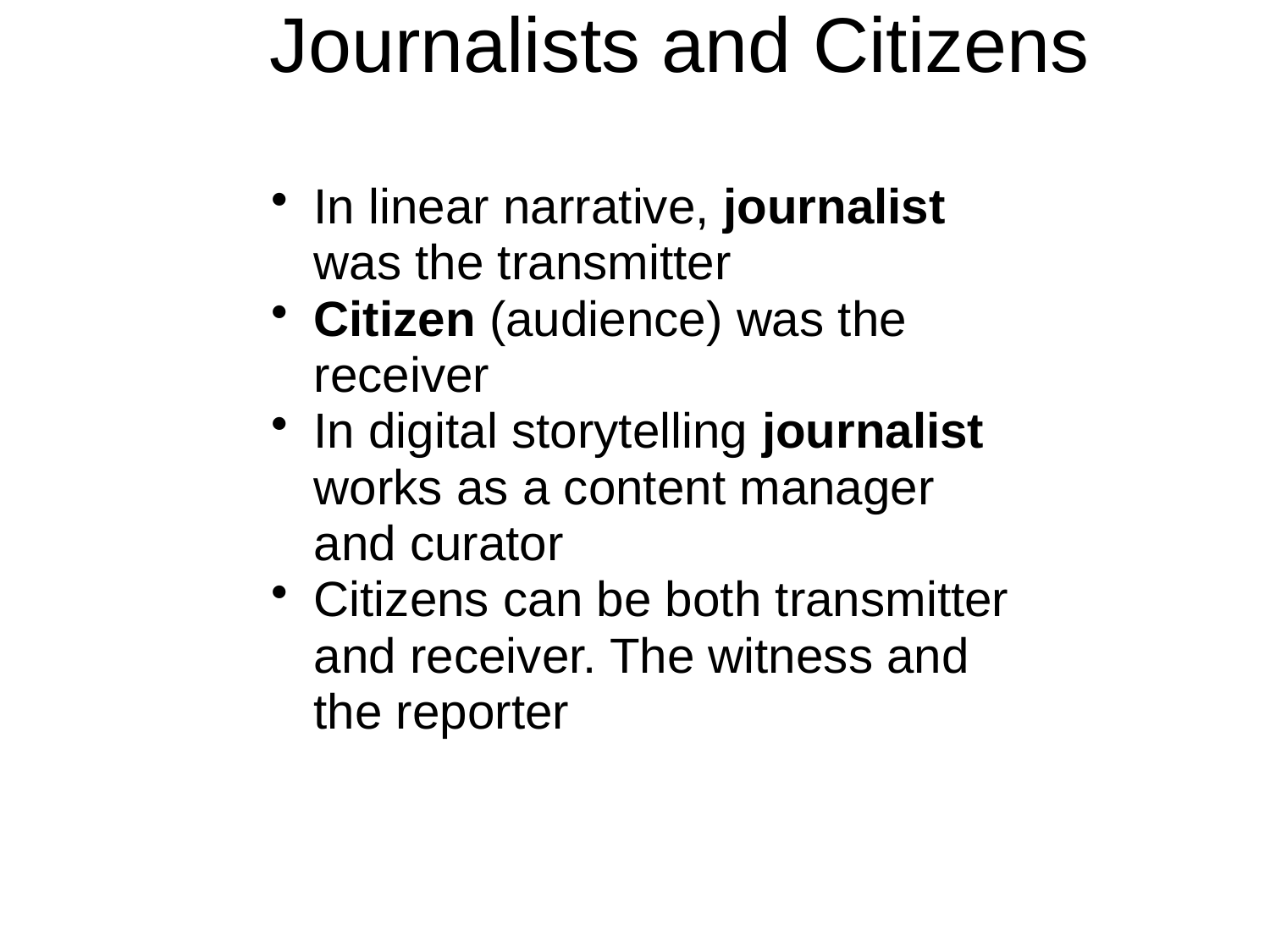

# Journalists and Citizens
In linear narrative, journalist was the transmitter
Citizen (audience) was the receiver
In digital storytelling journalist works as a content manager and curator
Citizens can be both transmitter and receiver. The witness and the reporter